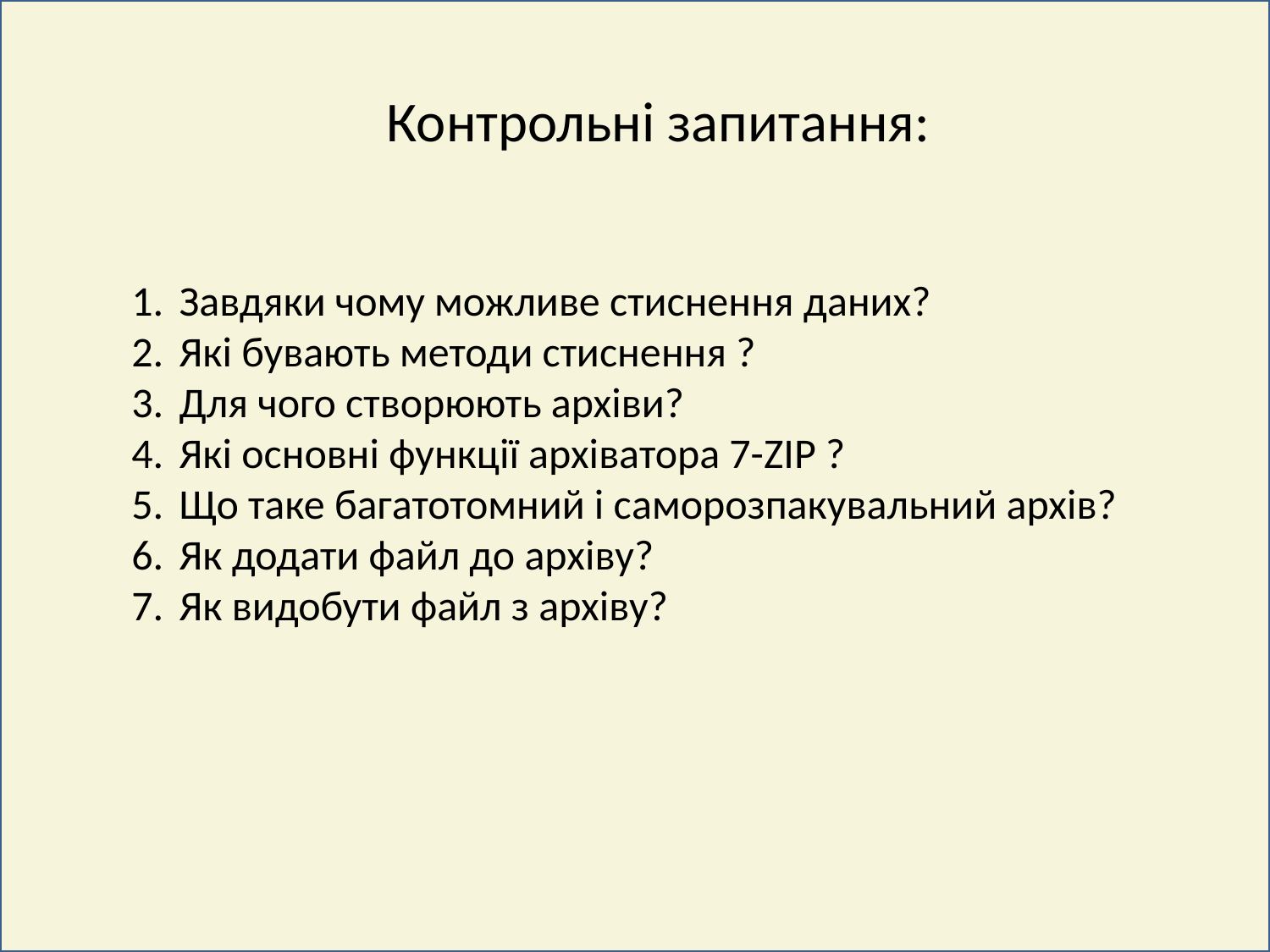

Контрольні запитання:
Завдяки чому можливе стиснення даних?
Які бувають методи стиснення ?
Для чого створюють архіви?
Які основні функції архіватора 7-ZIP ?
Що таке багатотомний і саморозпакувальний архів?
Як додати файл до архіву?
Як видобути файл з архіву?